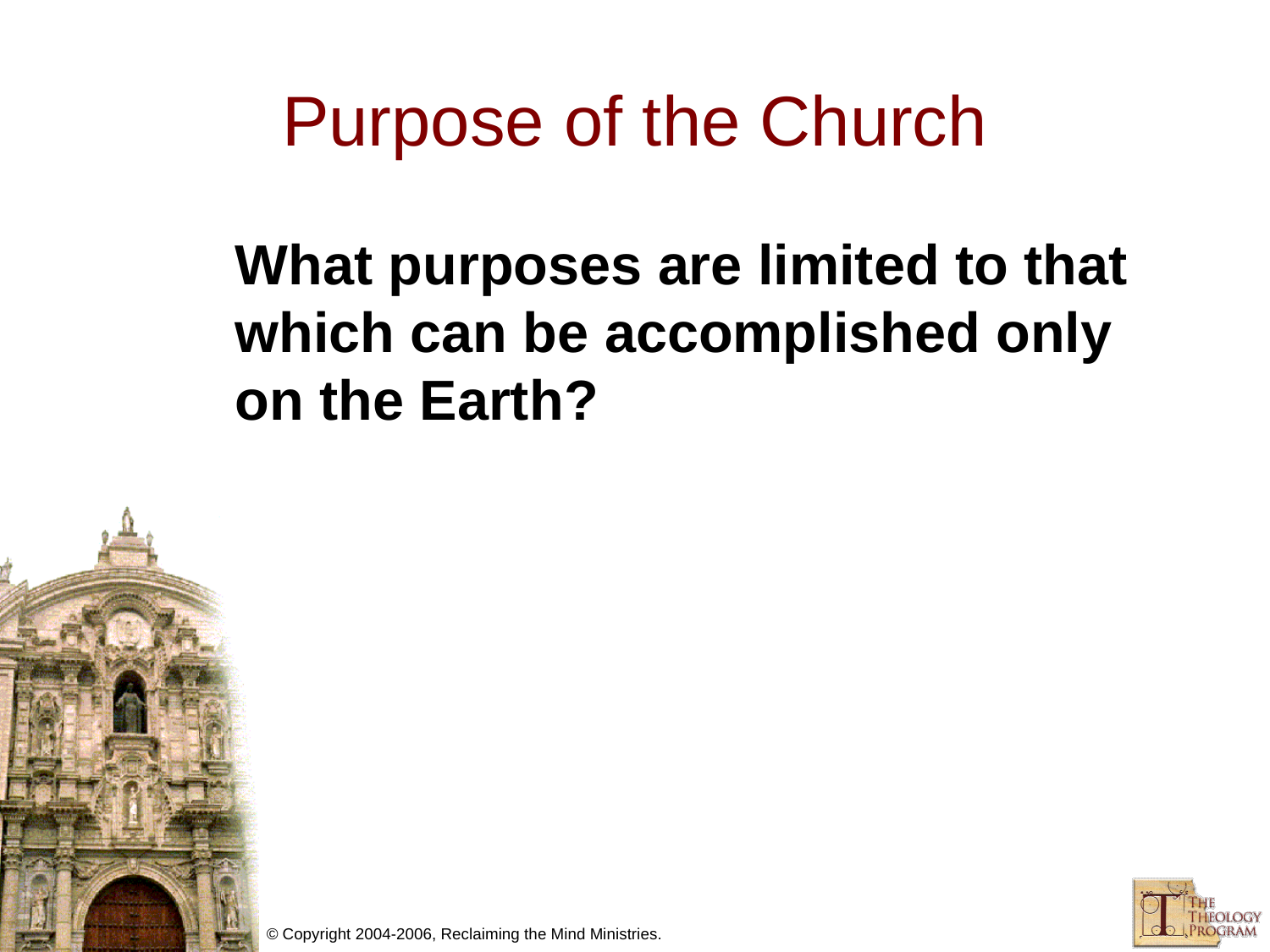

# Purpose of the Church
What purposes are limited to that which can be accomplished only on the Earth?